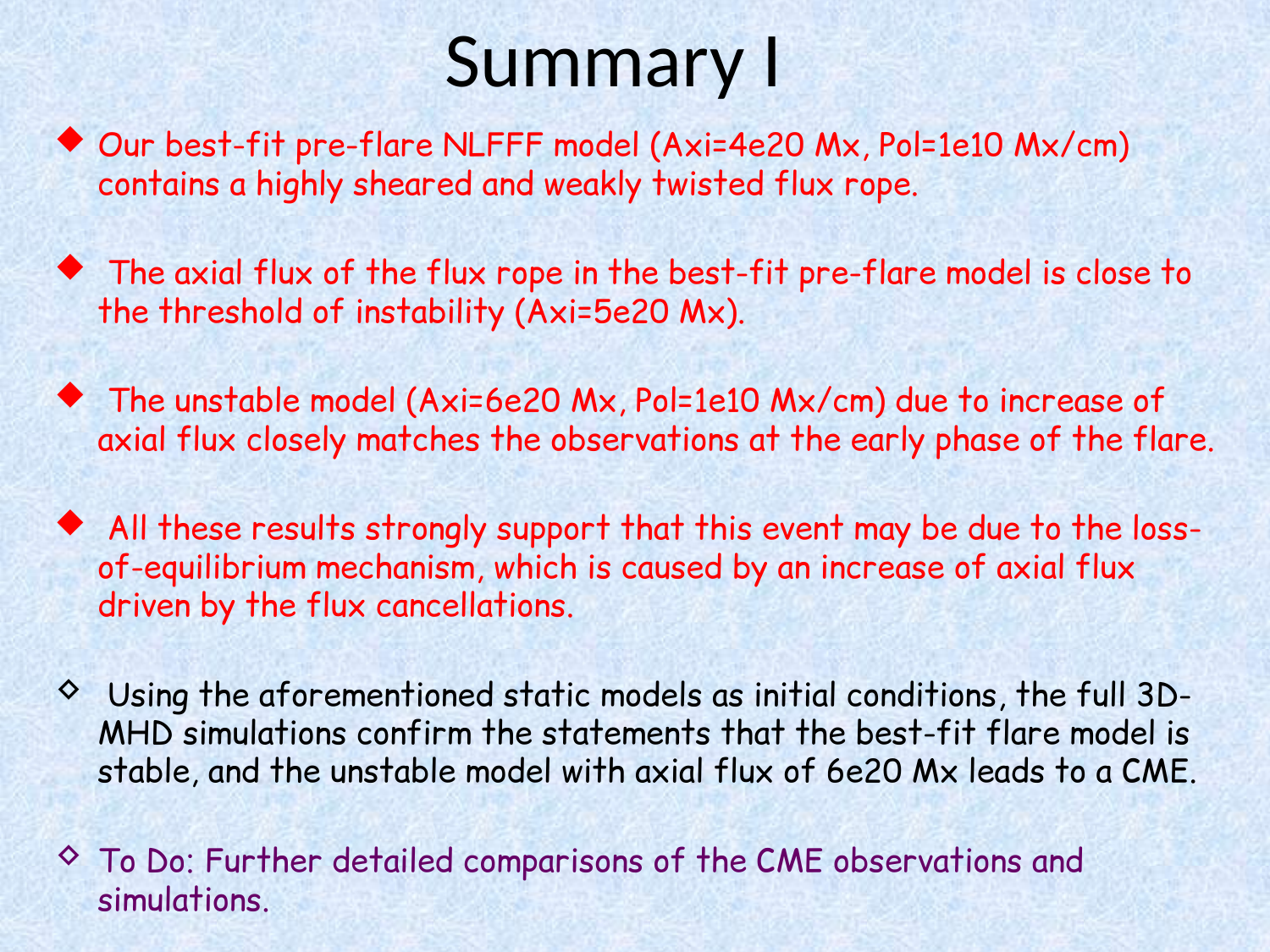

# Summary I
Our best-fit pre-flare NLFFF model (Axi=4e20 Mx, Pol=1e10 Mx/cm) contains a highly sheared and weakly twisted flux rope.

 The axial flux of the flux rope in the best-fit pre-flare model is close to the threshold of instability (Axi=5e20 Mx).

 The unstable model (Axi=6e20 Mx, Pol=1e10 Mx/cm) due to increase of axial flux closely matches the observations at the early phase of the flare.

 All these results strongly support that this event may be due to the loss-of-equilibrium mechanism, which is caused by an increase of axial flux driven by the flux cancellations.

 Using the aforementioned static models as initial conditions, the full 3D-MHD simulations confirm the statements that the best-fit flare model is stable, and the unstable model with axial flux of 6e20 Mx leads to a CME.

To Do: Further detailed comparisons of the CME observations and simulations.